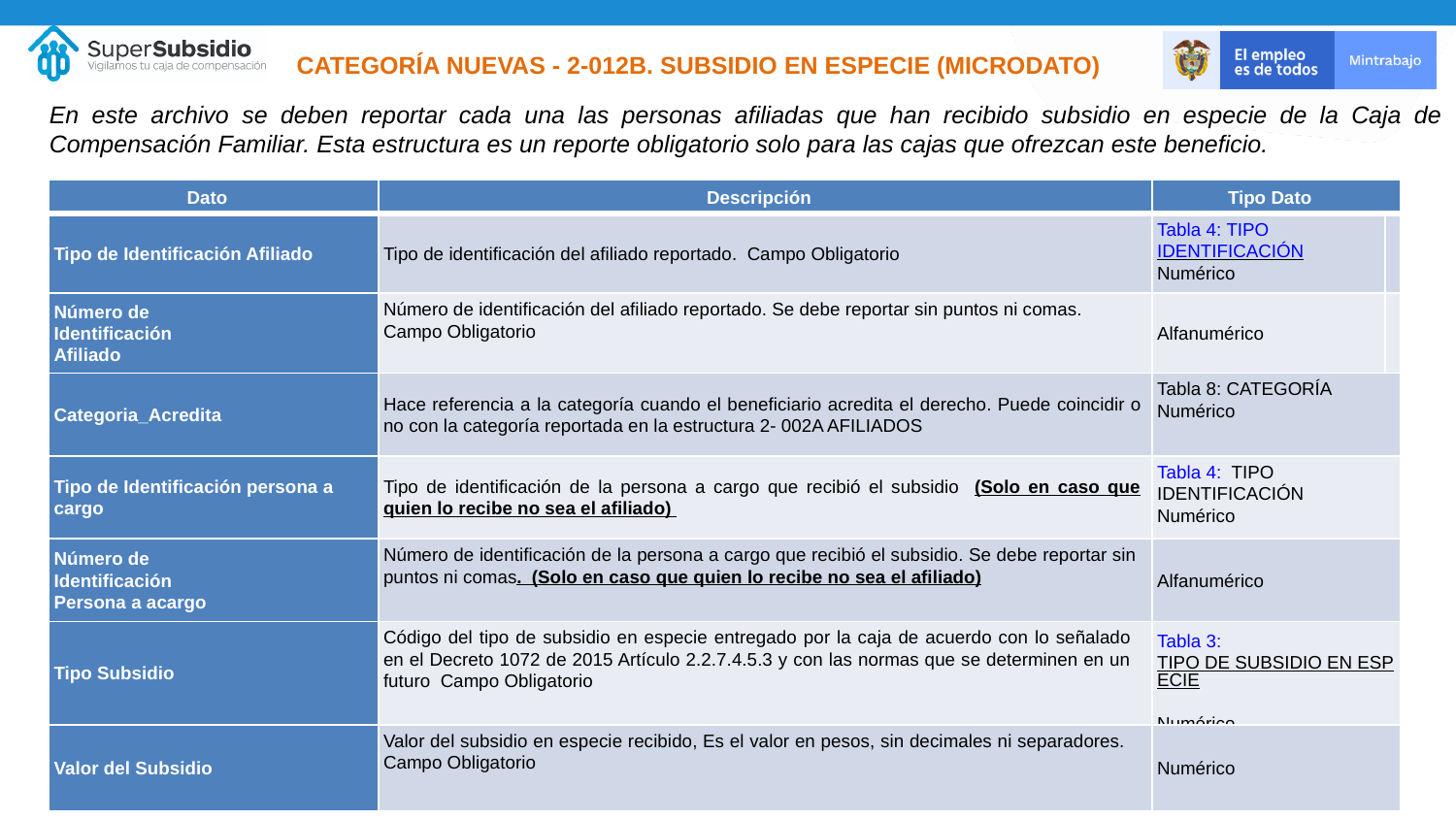

CATEGORÍA NUEVAS - 2-012B. SUBSIDIO EN ESPECIE (MICRODATO)
En este archivo se deben reportar cada una las personas afiliadas que han recibido subsidio en especie de la Caja de Compensación Familiar. Esta estructura es un reporte obligatorio solo para las cajas que ofrezcan este beneficio.
| Dato | Descripción | Tipo Dato |  |
| --- | --- | --- | --- |
| Tipo de Identificación Afiliado | Tipo de identificación del afiliado reportado. Campo Obligatorio | Tabla 4: TIPO IDENTIFICACIÓN Numérico |  |
| Número de Identificación Afiliado | Número de identificación del afiliado reportado. Se debe reportar sin puntos ni comas. Campo Obligatorio | Alfanumérico |  |
| Categoria\_Acredita | Hace referencia a la categoría cuando el beneficiario acredita el derecho. Puede coincidir o no con la categoría reportada en la estructura 2- 002A AFILIADOS | Tabla 8: CATEGORÍA Numérico |  |
| Tipo de Identificación persona a cargo | Tipo de identificación de la persona a cargo que recibió el subsidio (Solo en caso que quien lo recibe no sea el afiliado) | Tabla 4: TIPO IDENTIFICACIÓN Numérico |  |
| Número de Identificación Persona a acargo | Número de identificación de la persona a cargo que recibió el subsidio. Se debe reportar sin puntos ni comas. (Solo en caso que quien lo recibe no sea el afiliado) | Alfanumérico |  |
| Tipo Subsidio | Código del tipo de subsidio en especie entregado por la caja de acuerdo con lo señalado en el Decreto 1072 de 2015 Artículo 2.2.7.4.5.3 y con las normas que se determinen en un futuro Campo Obligatorio | Tabla 3: TIPO DE SUBSIDIO EN ESPECIE Numérico |  |
| Valor del Subsidio | Valor del subsidio en especie recibido, Es el valor en pesos, sin decimales ni separadores. Campo Obligatorio | Numérico |  |